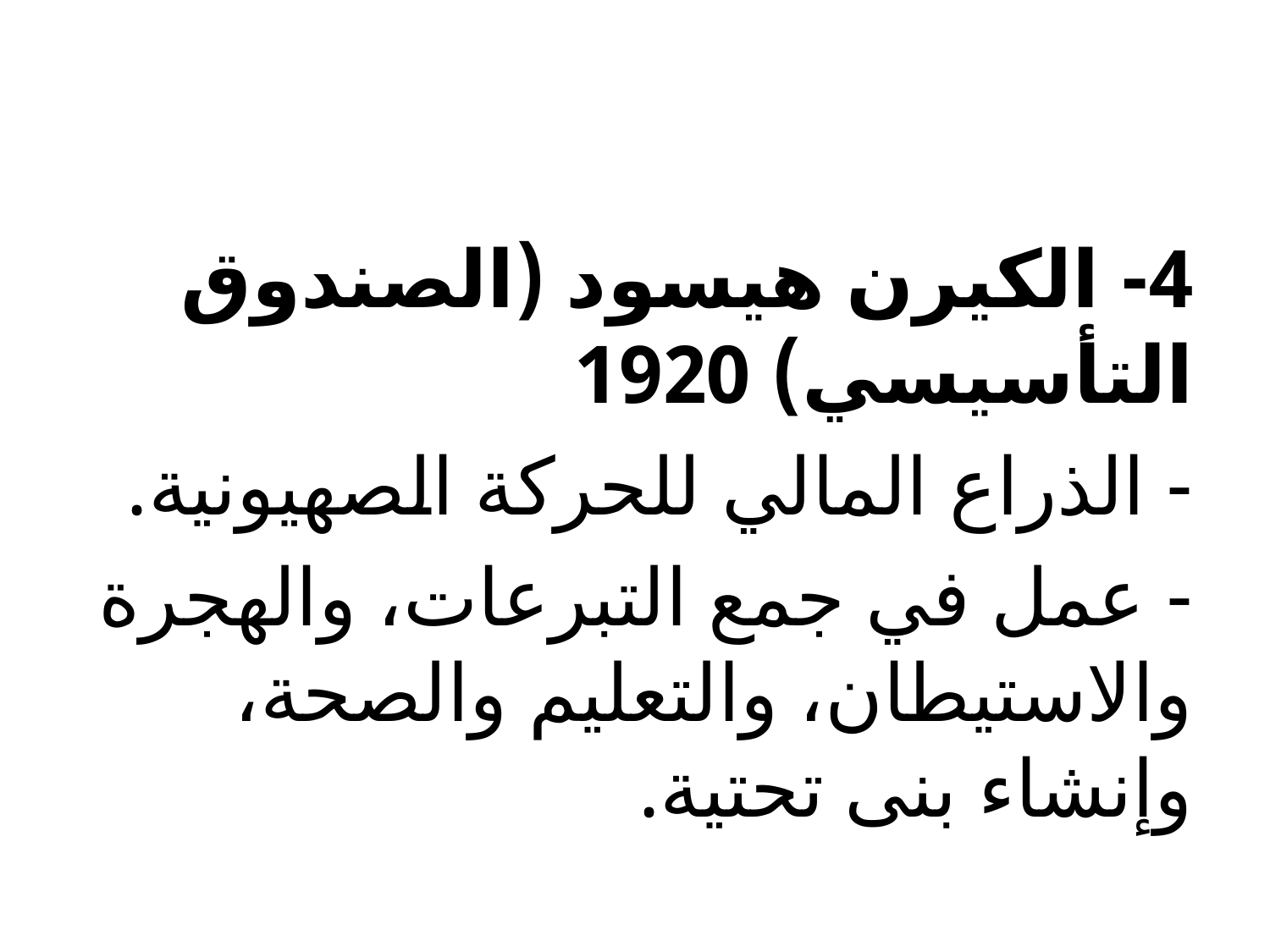

#
4- الكيرن هيسود (الصندوق التأسيسي) 1920
- الذراع المالي للحركة الصهيونية.
- عمل في جمع التبرعات، والهجرة والاستيطان، والتعليم والصحة، وإنشاء بنى تحتية.